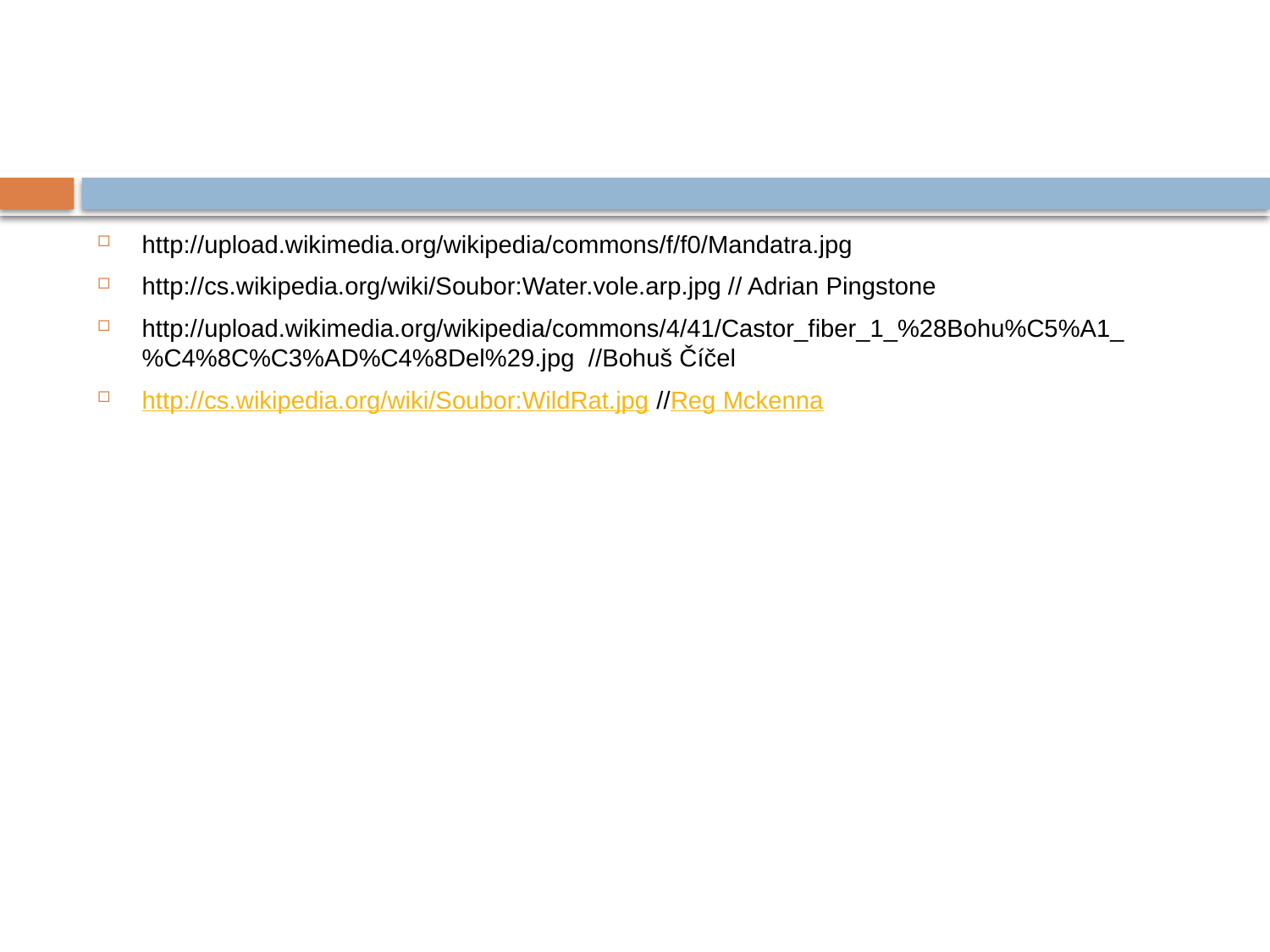

#
http://upload.wikimedia.org/wikipedia/commons/f/f0/Mandatra.jpg
http://cs.wikipedia.org/wiki/Soubor:Water.vole.arp.jpg // Adrian Pingstone
http://upload.wikimedia.org/wikipedia/commons/4/41/Castor_fiber_1_%28Bohu%C5%A1_%C4%8C%C3%AD%C4%8Del%29.jpg  //Bohuš Číčel
http://cs.wikipedia.org/wiki/Soubor:WildRat.jpg //Reg Mckenna